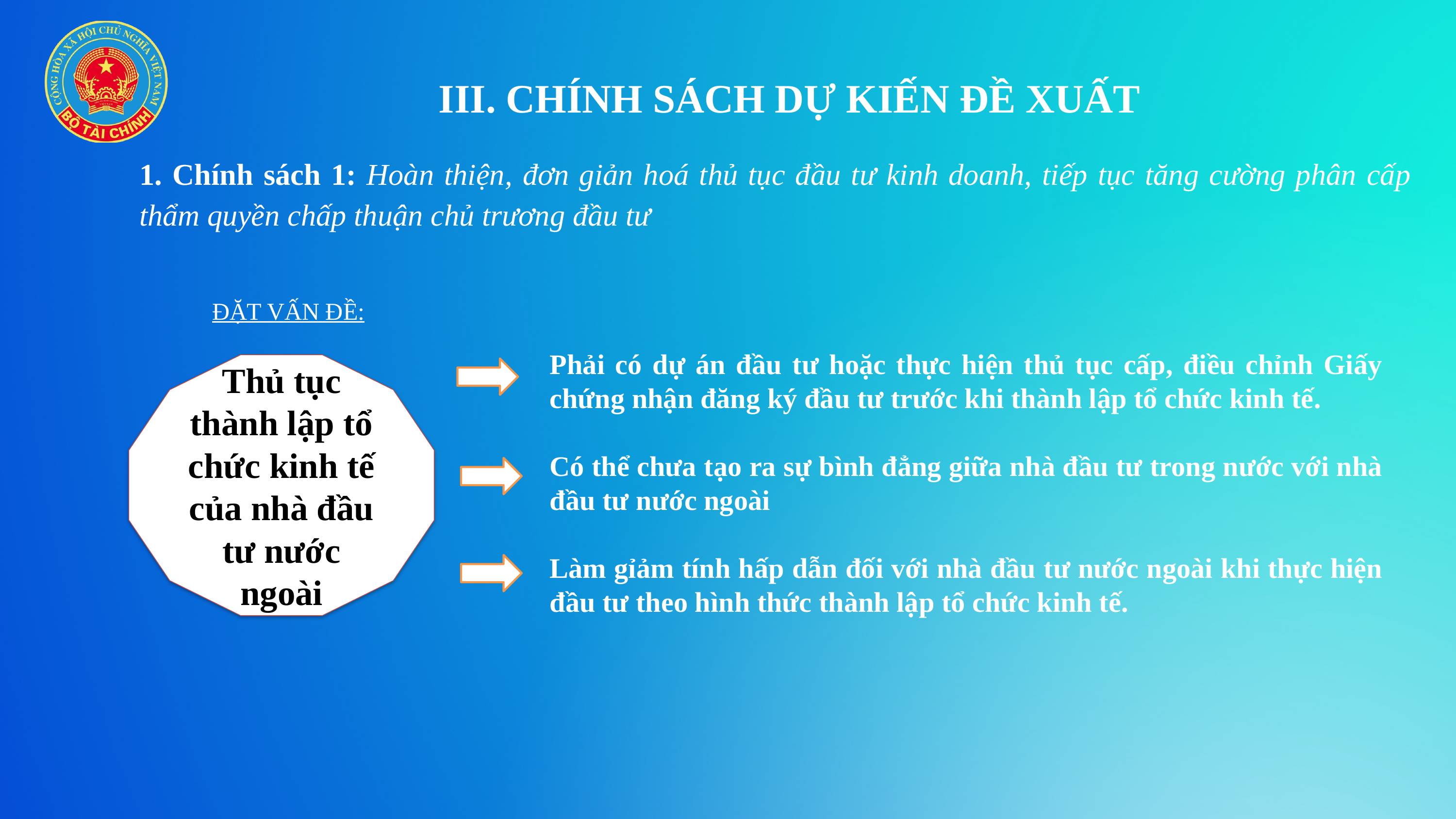

III. CHÍNH SÁCH DỰ KIẾN ĐỀ XUẤT
1. Chính sách 1: Hoàn thiện, đơn giản hoá thủ tục đầu tư kinh doanh, tiếp tục tăng cường phân cấp thẩm quyền chấp thuận chủ trương đầu tư

            ĐẶT VẤN ĐỀ:

Phải có dự án đầu tư hoặc thực hiện thủ tục cấp, điều chỉnh Giấy chứng nhận đăng ký đầu tư trước khi thành lập tổ chức kinh tế.

Có thể chưa tạo ra sự bình đẳng giữa nhà đầu tư trong nước với nhà đầu tư nước ngoài

Làm gỉảm tính hấp dẫn đối với nhà đầu tư nước ngoài khi thực hiện đầu tư theo hình thức thành lập tổ chức kinh tế.
Thủ tục thành lập tổ chức kinh tế của nhà đầu tư nước ngoài